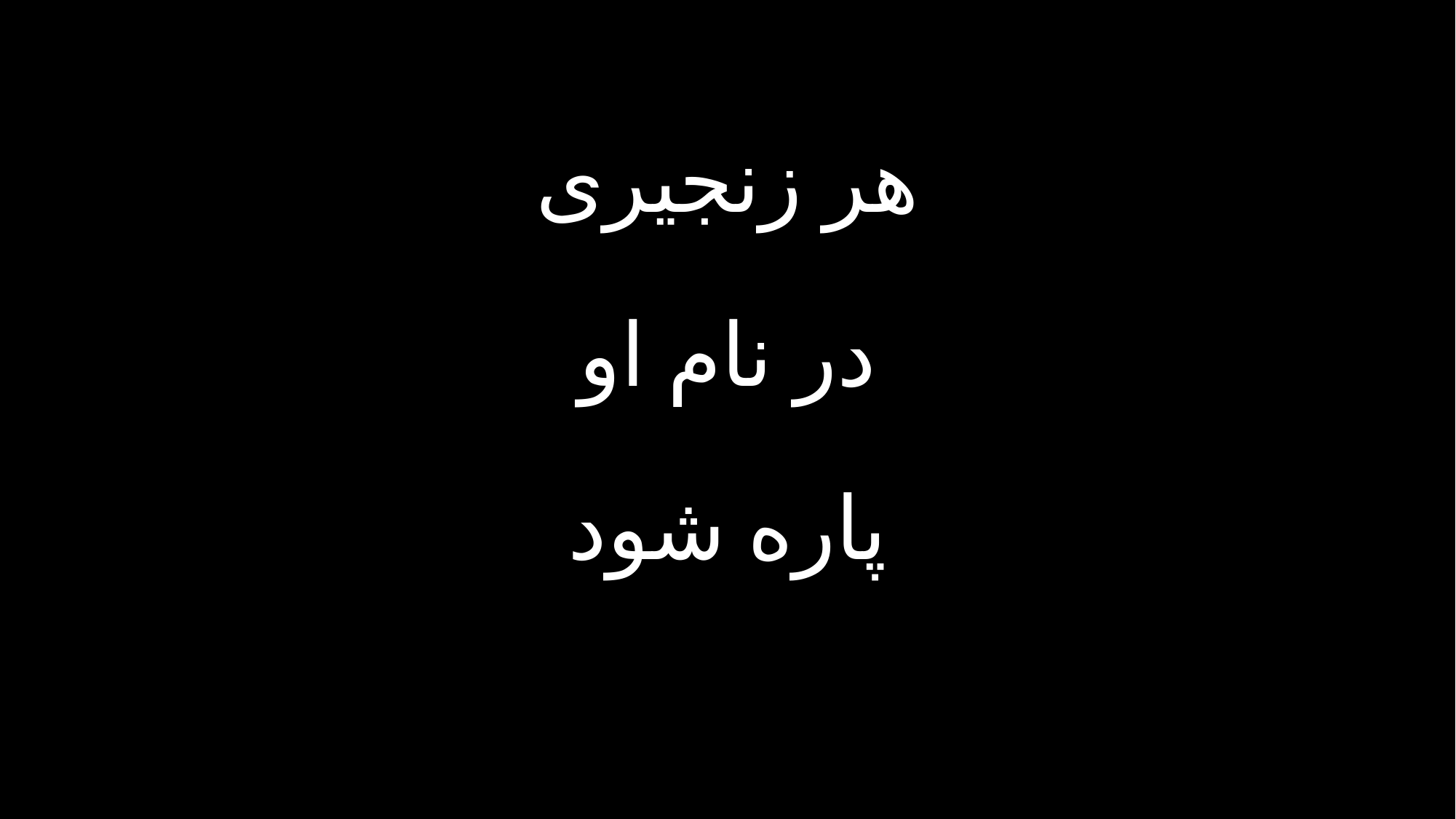

هر زنجیری
در نام او
پاره شود